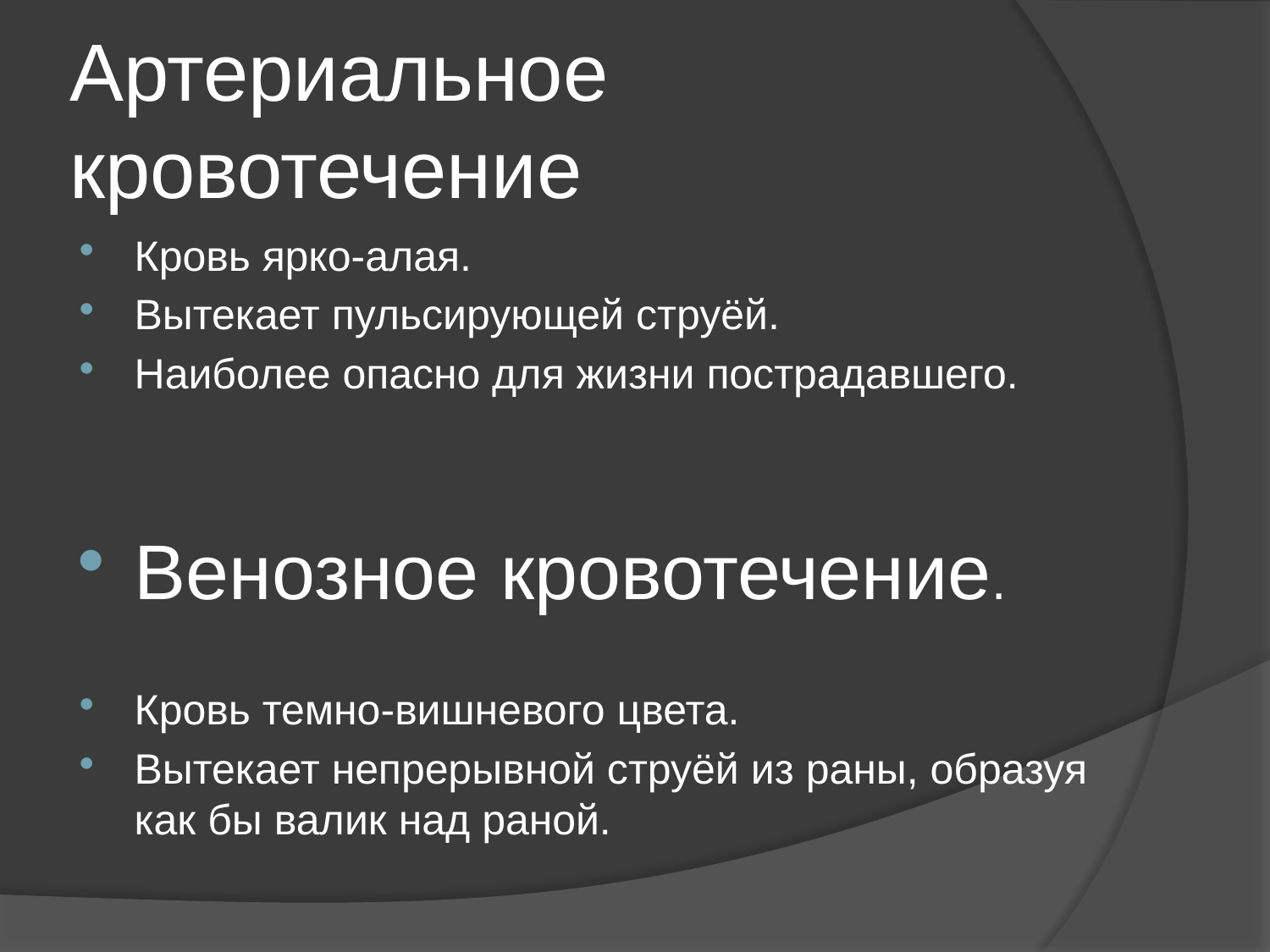

# Артериальное кровотечение
Кровь ярко-алая.
Вытекает пульсирующей струёй.
Наиболее опасно для жизни пострадавшего.

Венозное кровотечение.

Кровь темно-вишневого цвета.
Вытекает непрерывной струёй из раны, образуя как бы валик над раной.